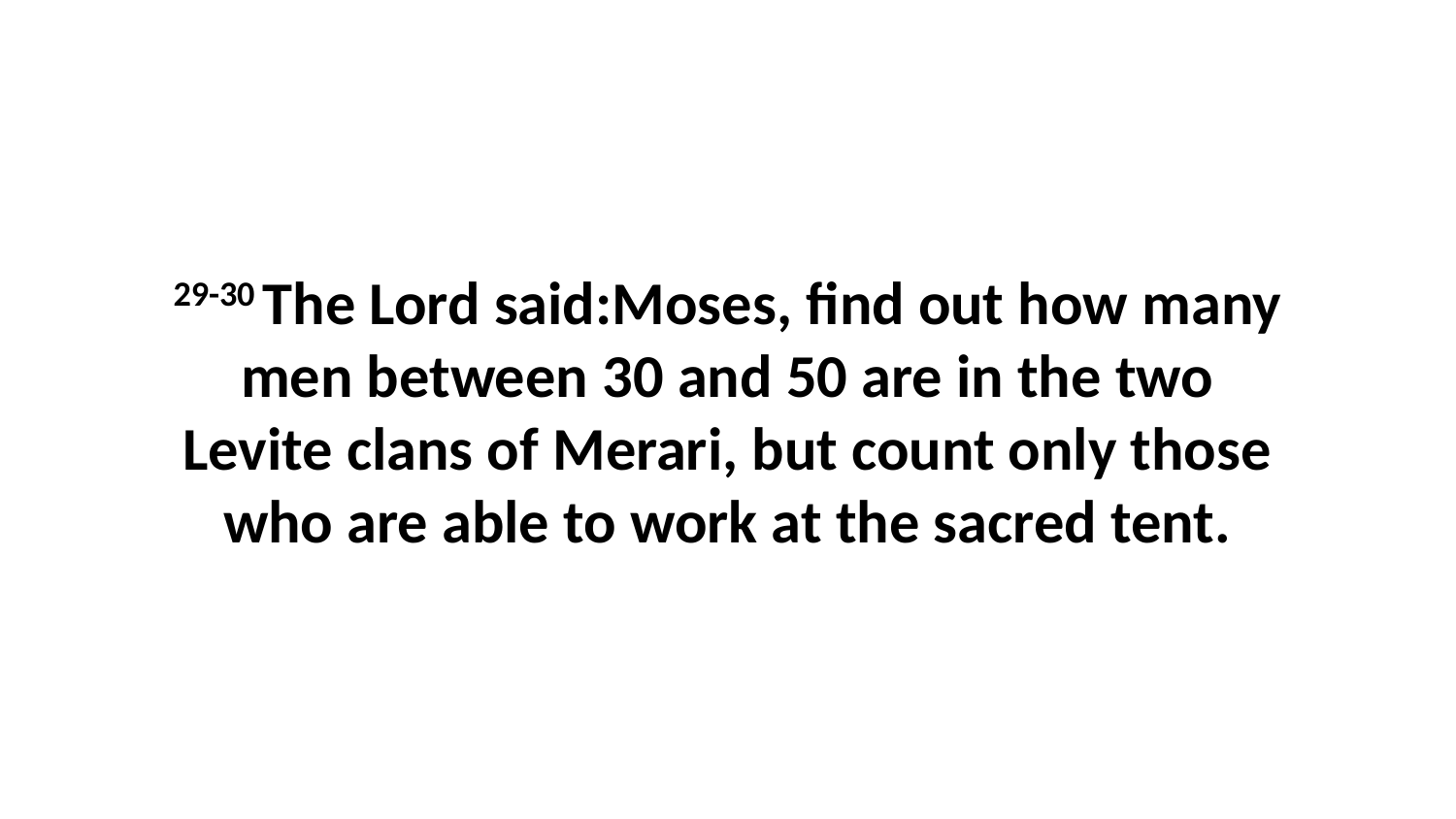

29-30 The Lord said:Moses, find out how many men between 30 and 50 are in the two Levite clans of Merari, but count only those who are able to work at the sacred tent.